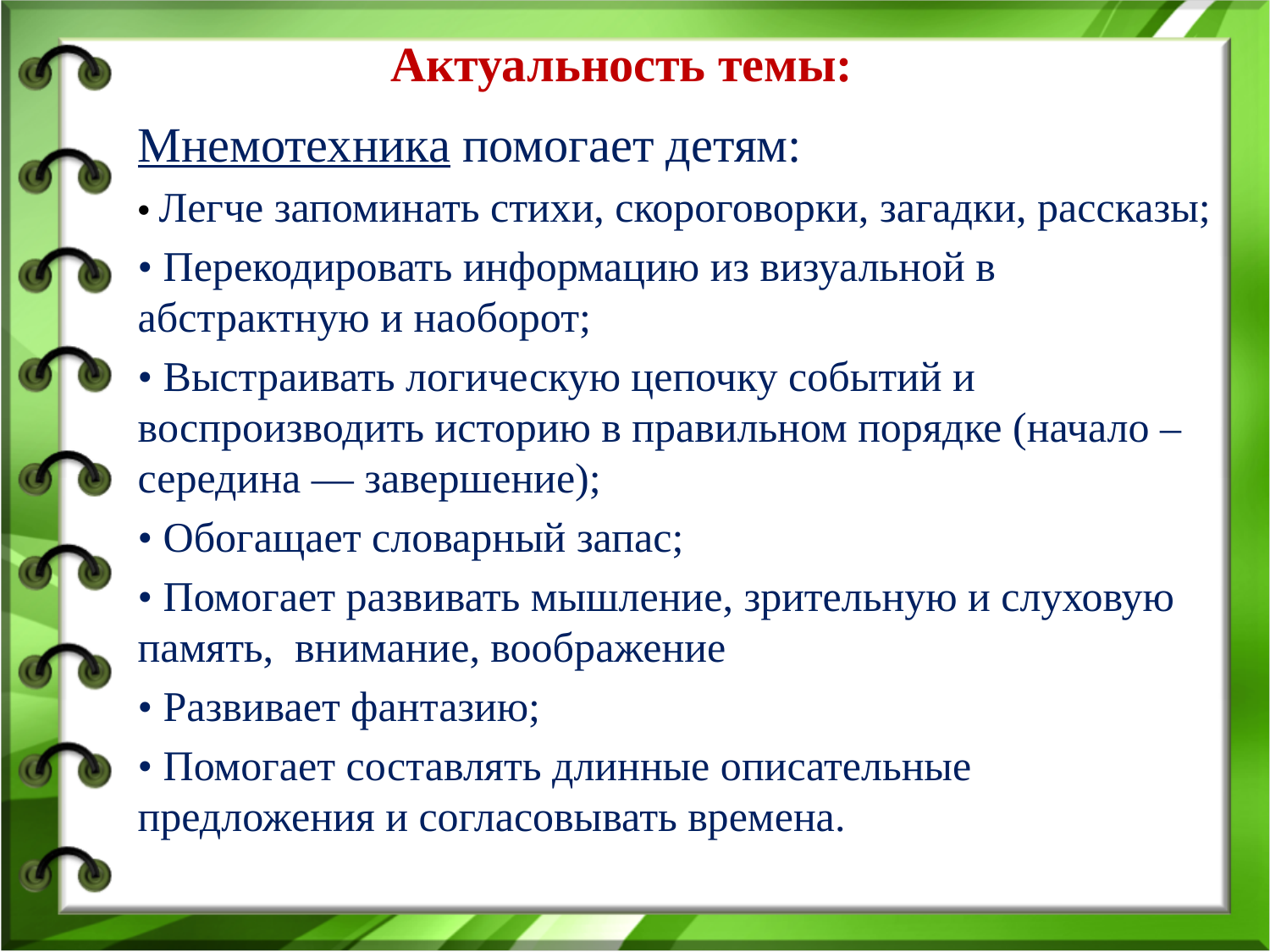

Актуальность темы:
Мнемотехника помогает детям:
• Легче запоминать стихи, скороговорки, загадки, рассказы;
• Перекодировать информацию из визуальной в абстрактную и наоборот;
• Выстраивать логическую цепочку событий и воспроизводить историю в правильном порядке (начало – середина — завершение);
• Обогащает словарный запас;
• Помогает развивать мышление, зрительную и слуховую память,  внимание, воображение
• Развивает фантазию;
• Помогает составлять длинные описательные предложения и согласовывать времена.